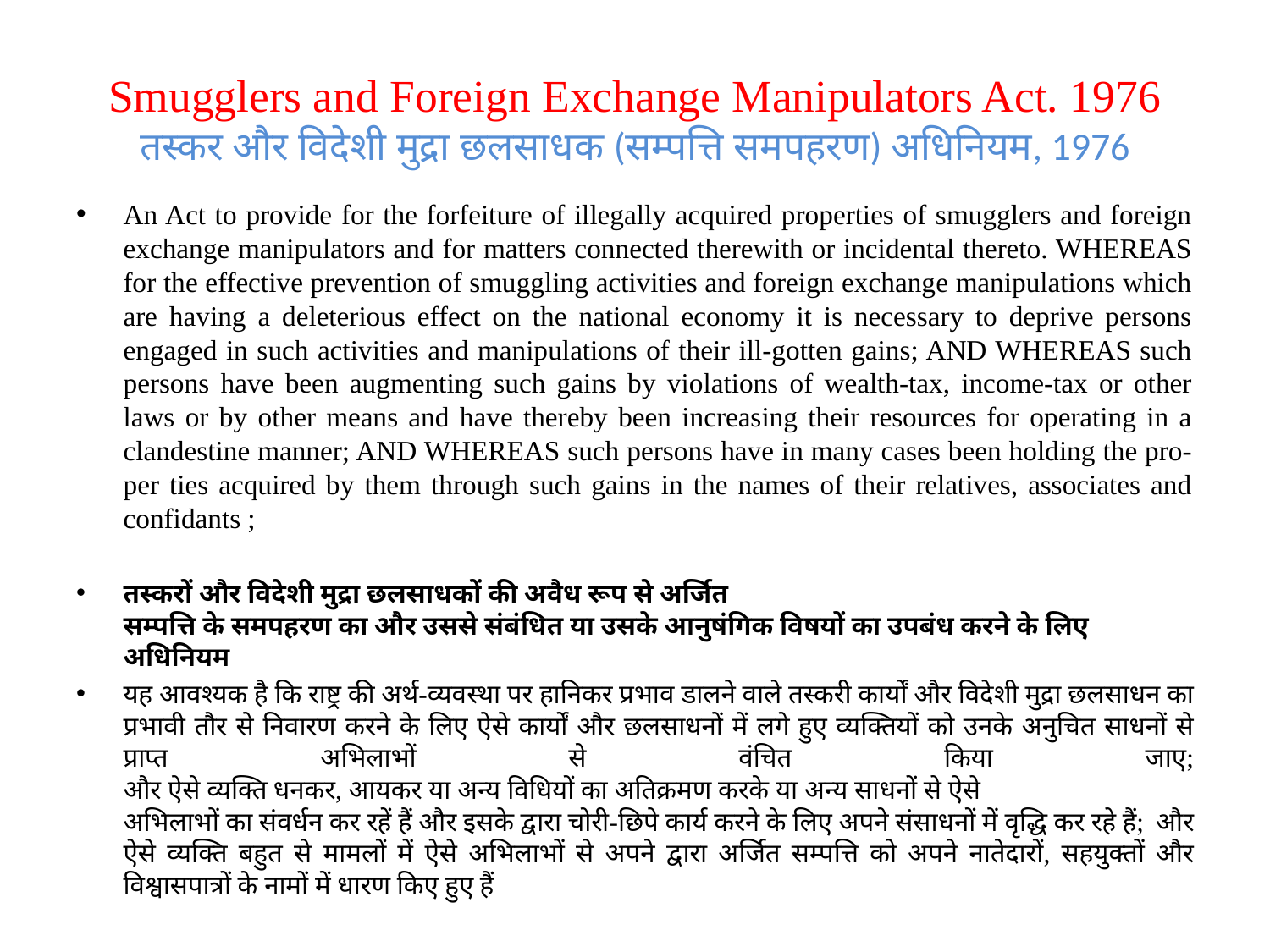

# Smugglers and Foreign Exchange Manipulators Act. 1976 तस्कर और विदेशी मुद्रा छलसाधक (सम्पत्ति समपहरण) अधिनियम, 1976
An Act to provide for the forfeiture of illegally acquired properties of smugglers and foreign exchange manipulators and for matters connected therewith or incidental thereto. WHEREAS for the effective prevention of smuggling activities and foreign exchange manipulations which are having a deleterious effect on the national economy it is necessary to deprive persons engaged in such activities and manipulations of their ill-gotten gains; AND WHEREAS such persons have been augmenting such gains by violations of wealth-tax, income-tax or other laws or by other means and have thereby been increasing their resources for operating in a clandestine manner; AND WHEREAS such persons have in many cases been holding the pro- per ties acquired by them through such gains in the names of their relatives, associates and confidants ;

तस्करों और विदेशी मुद्रा छलसाधकों की अवैध रूप से अर्जित सम्पत्ति के समपहरण का और उससे संबंधित या उसके आनुषंगिक विषयों का उपबंध करने के लिए अधिनियम
यह आवश्यक है कि राष्ट्र की अर्थ-व्यवस्था पर हानिकर प्रभाव डालने वाले तस्करी कार्यों और विदेशी मुद्रा छलसाधन का प्रभावी तौर से निवारण करने के लिए ऐसे कार्यों और छलसाधनों में लगे हुए व्यक्तियों को उनके अनुचित साधनों से प्राप्त अभिलाभों से वंचित किया जाए; और ऐसे व्यक्ति धनकर, आयकर या अन्य विधियों का अतिक्रमण करके या अन्य साधनों से ऐसे अभिलाभों का संवर्धन कर रहें हैं और इसके द्वारा चोरी-छिपे कार्य करने के लिए अपने संसाधनों में वृद्धि कर रहे हैं; और ऐसे व्यक्ति बहुत से मामलों में ऐसे अभिलाभों से अपने द्वारा अर्जित सम्पत्ति को अपने नातेदारों, सहयुक्तों और विश्वासपात्रों के नामों में धारण किए हुए हैं